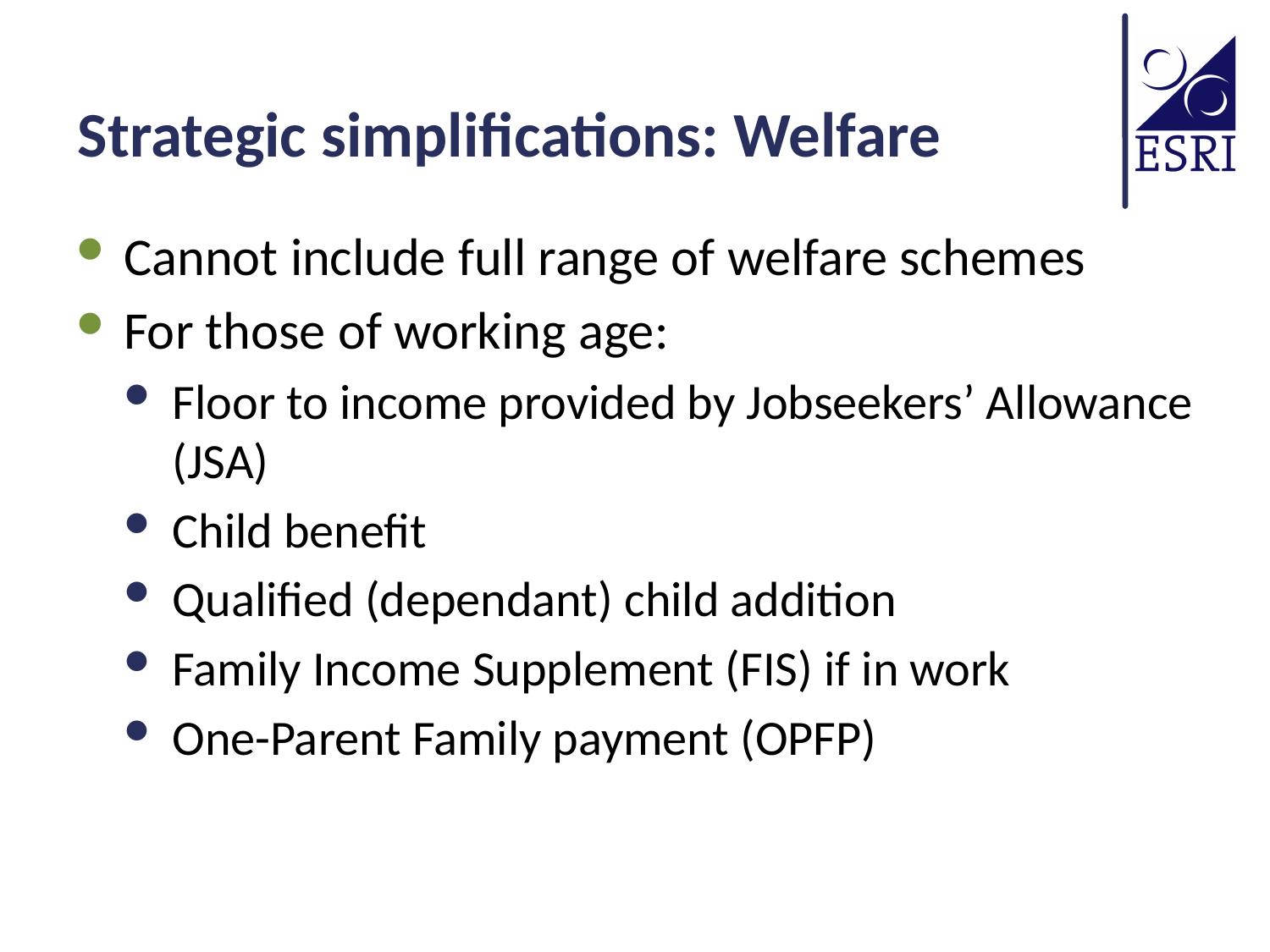

# Strategic simplifications: Welfare
Cannot include full range of welfare schemes
For those of working age:
Floor to income provided by Jobseekers’ Allowance (JSA)
Child benefit
Qualified (dependant) child addition
Family Income Supplement (FIS) if in work
One-Parent Family payment (OPFP)